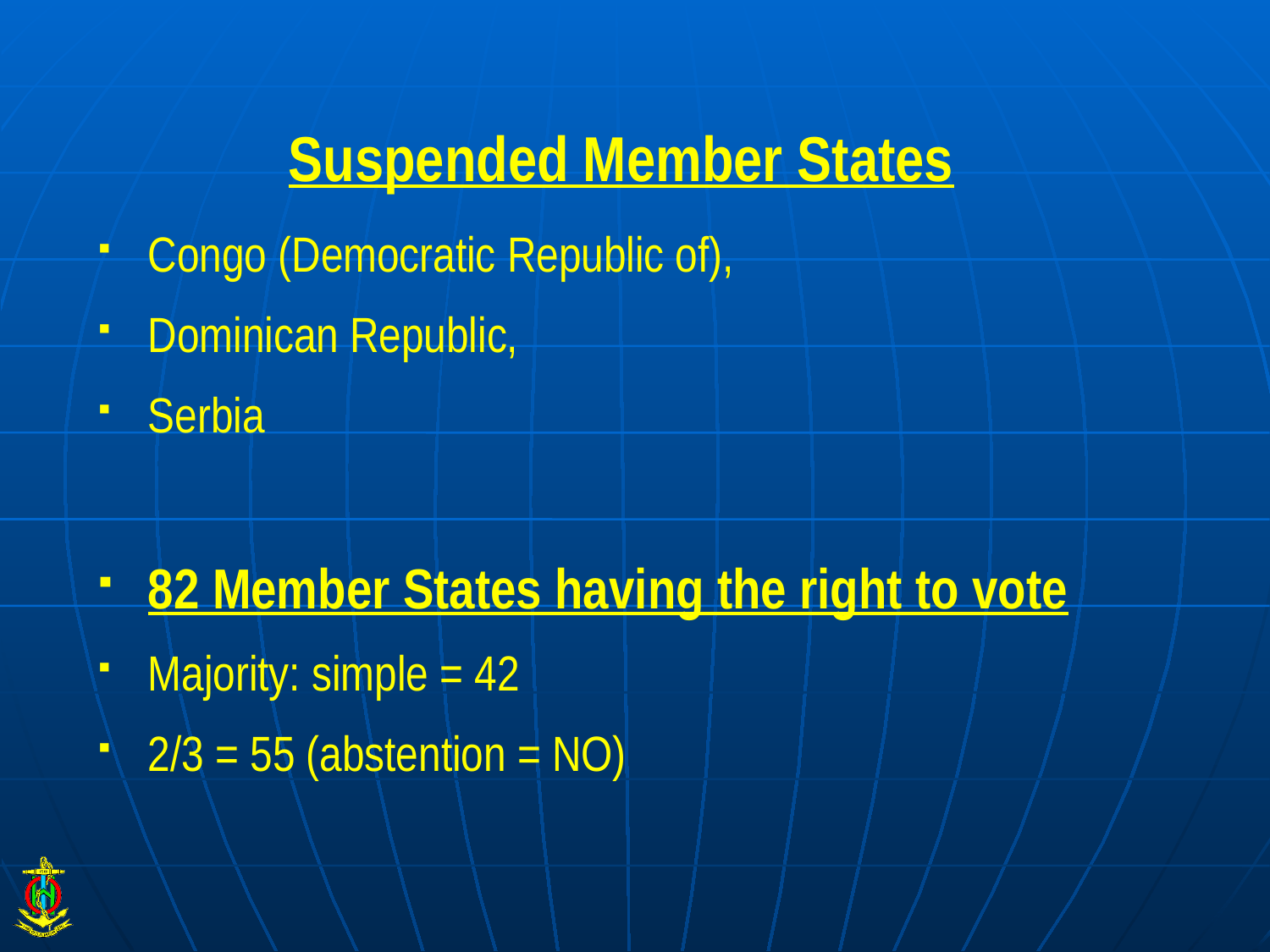

# Suspended Member States
Congo (Democratic Republic of),
Dominican Republic,
Serbia

82 Member States having the right to vote
Majority: simple = 42
2/3 = 55 (abstention = NO)